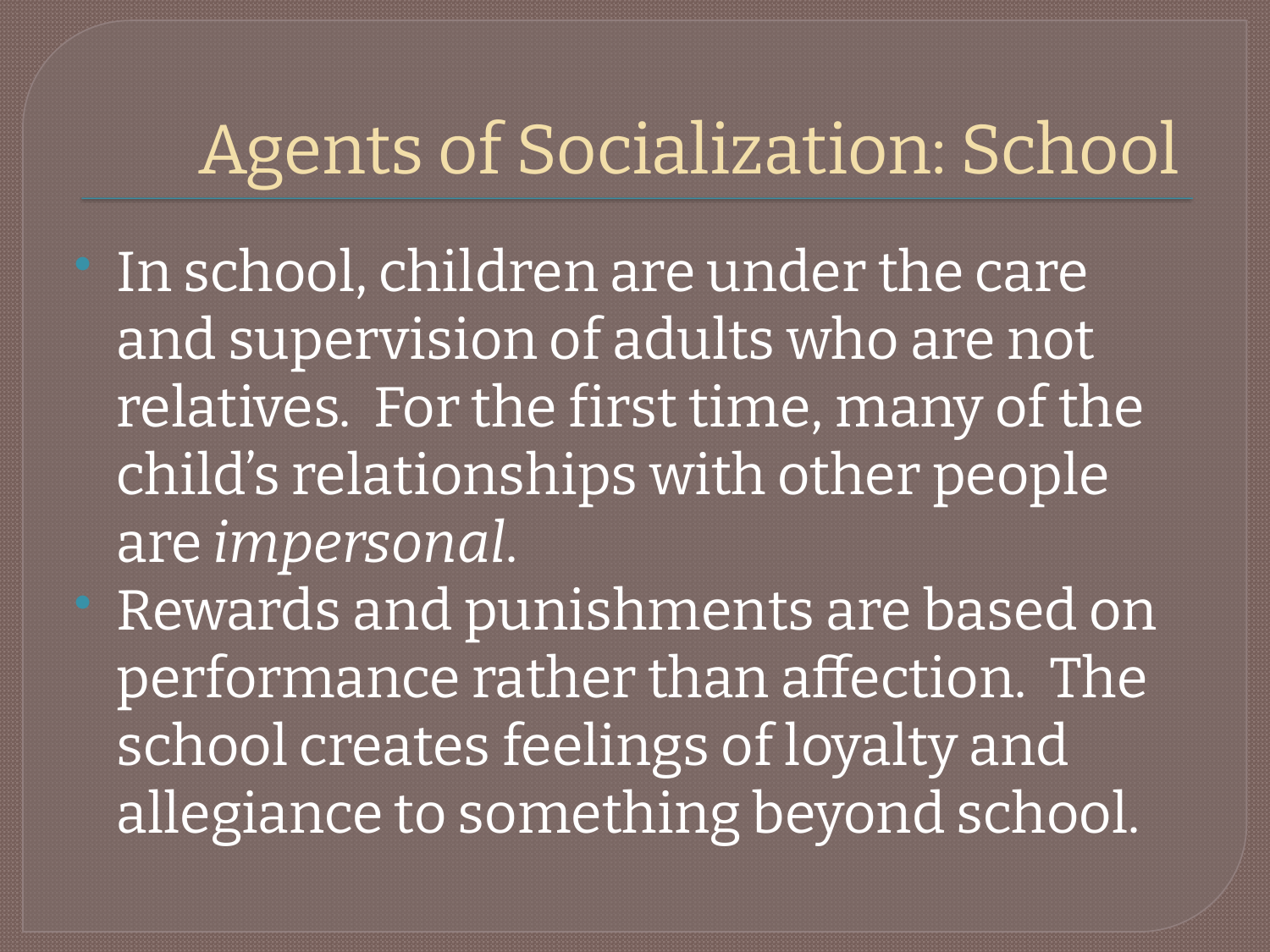

# Agents of Socialization: School
In school, children are under the care and supervision of adults who are not relatives.  For the first time, many of the child’s relationships with other people are impersonal.
Rewards and punishments are based on performance rather than affection.  The school creates feelings of loyalty and allegiance to something beyond school.